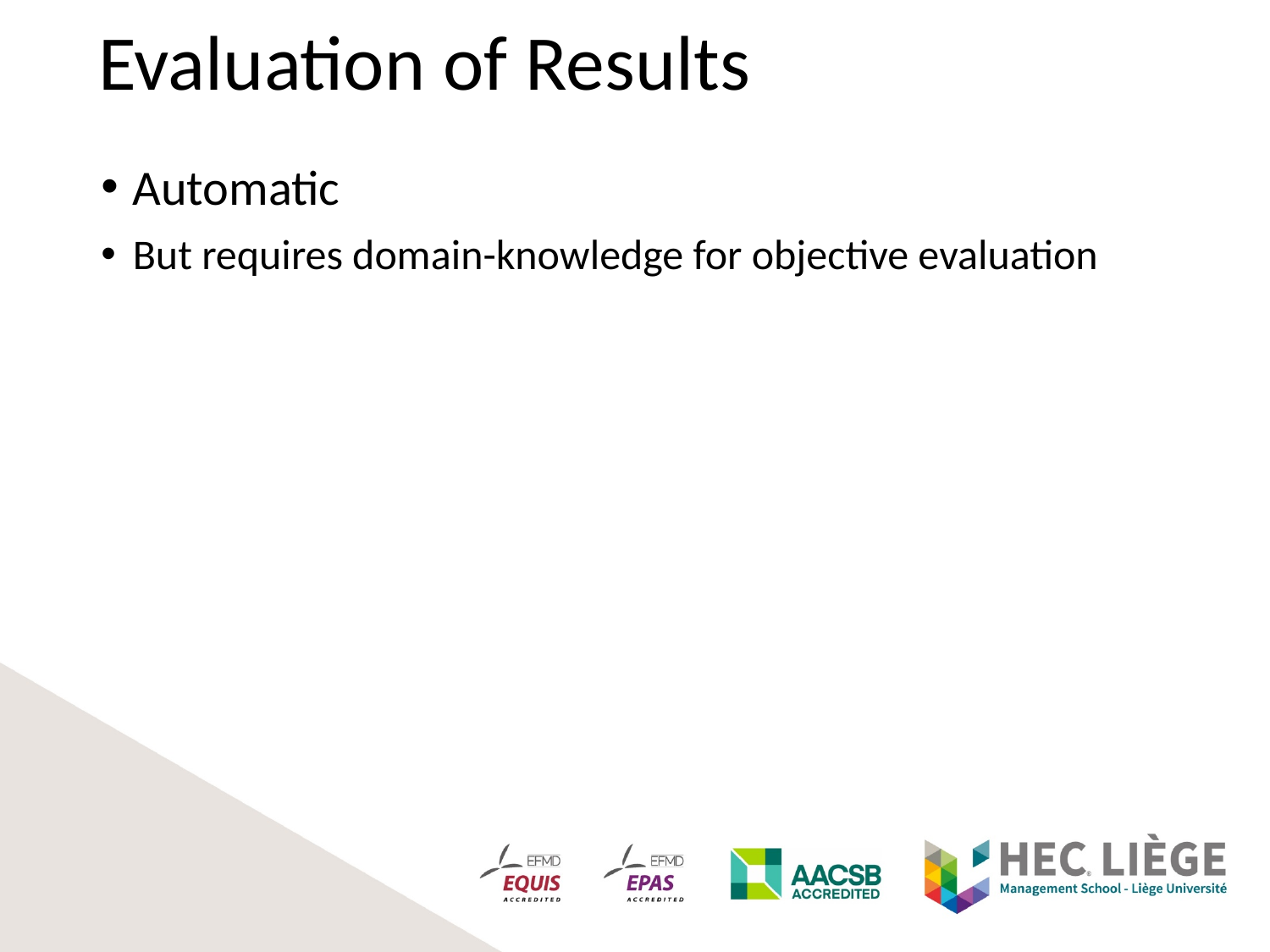

# Evaluation of Results
Automatic
But requires domain-knowledge for objective evaluation